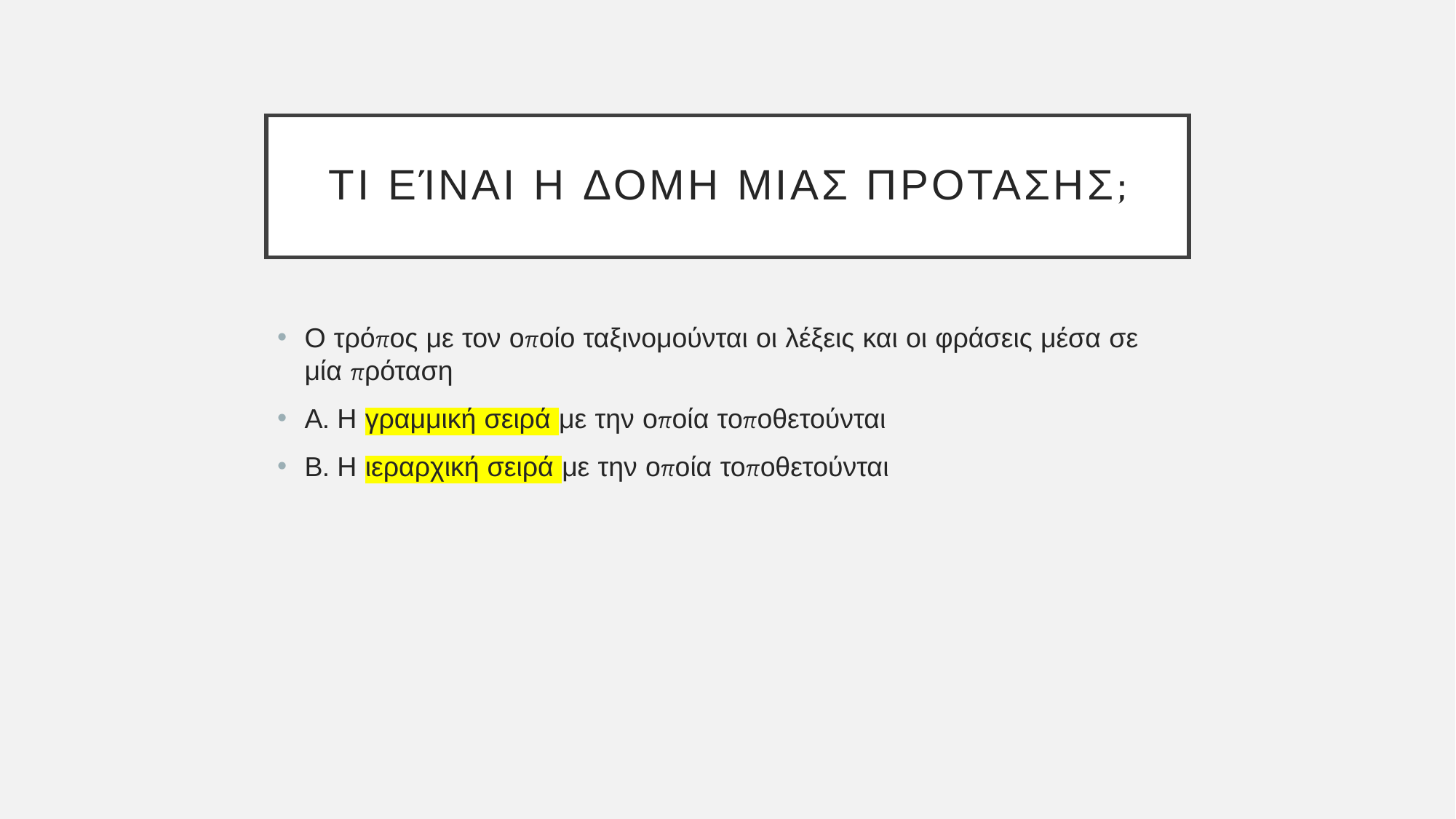

# Τι είναι η δομη μιας προτασησ;
Ο τρόπος με τον οποίο ταξινομούνται οι λέξεις και οι φράσεις μέσα σε μία πρόταση
Α. Η γραμμική σειρά με την οποία τοποθετούνται
Β. Η ιεραρχική σειρά με την οποία τοποθετούνται